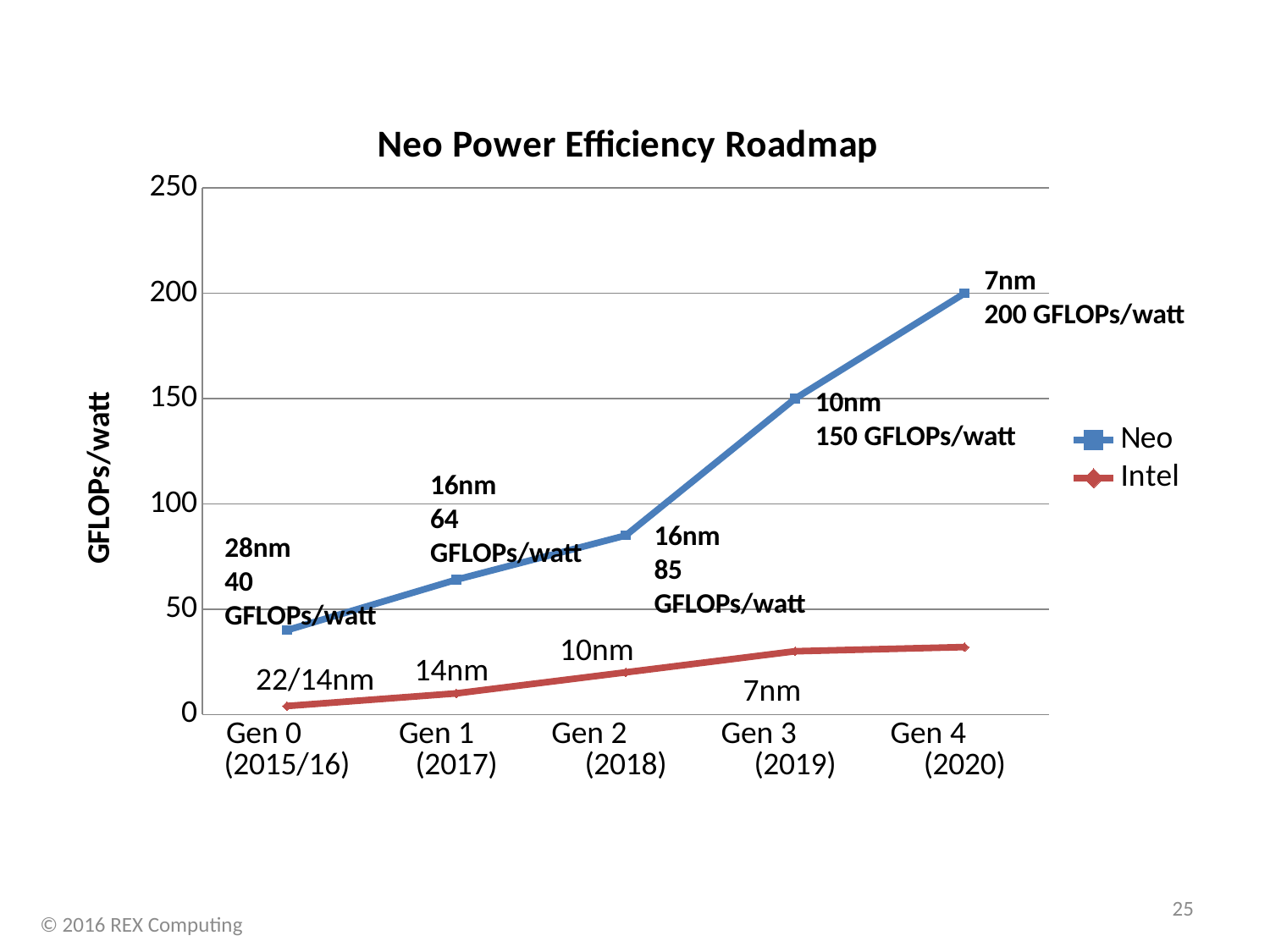

### Chart: Neo Power Efficiency Roadmap

| Category | Neo | Intel |
|---|---|---|
| Gen 0        (2015/16) | 40.0 | 4.0 |
| Gen 1       (2017) | 64.0 | 10.0 |
| Gen 2            (2018) | 85.0 | 20.0 |
| Gen 3            (2019) | 150.0 | 30.0 |
| Gen 4            (2020) | 200.0 | 32.0 |
7nm
200 GFLOPs/watt
10nm
150 GFLOPs/watt
16nm
64 GFLOPs/watt
16nm
85 GFLOPs/watt
28nm
40 GFLOPs/watt
10nm
14nm
22/14nm
7nm
25
© 2016 REX Computing